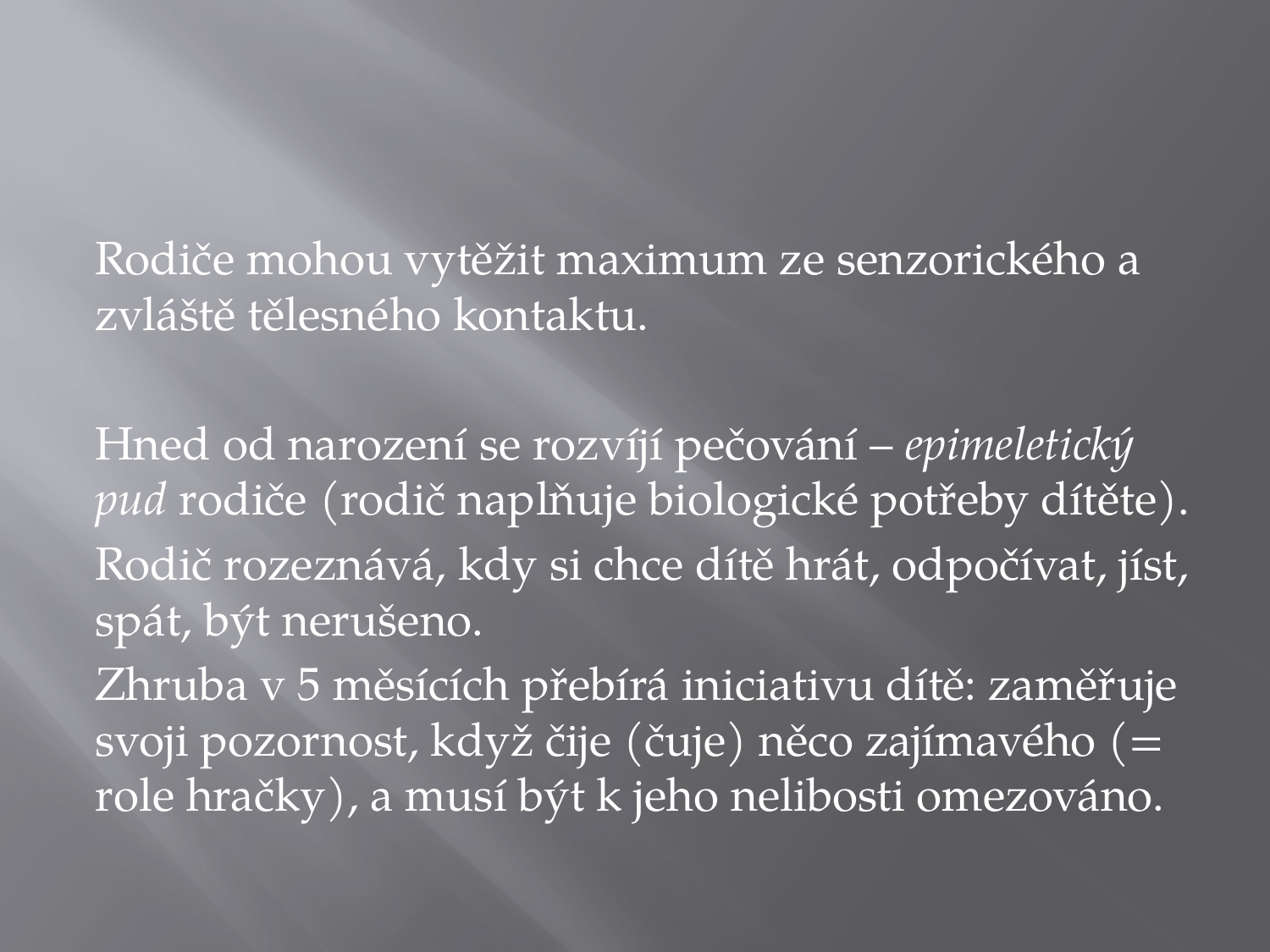

#
Rodiče mohou vytěžit maximum ze senzorického a zvláště tělesného kontaktu.

Hned od narození se rozvíjí pečování – epimeletický pud rodiče (rodič naplňuje biologické potřeby dítěte).
Rodič rozeznává, kdy si chce dítě hrát, odpočívat, jíst, spát, být nerušeno.
Zhruba v 5 měsících přebírá iniciativu dítě: zaměřuje svoji pozornost, když čije (čuje) něco zajímavého (= role hračky), a musí být k jeho nelibosti omezováno.